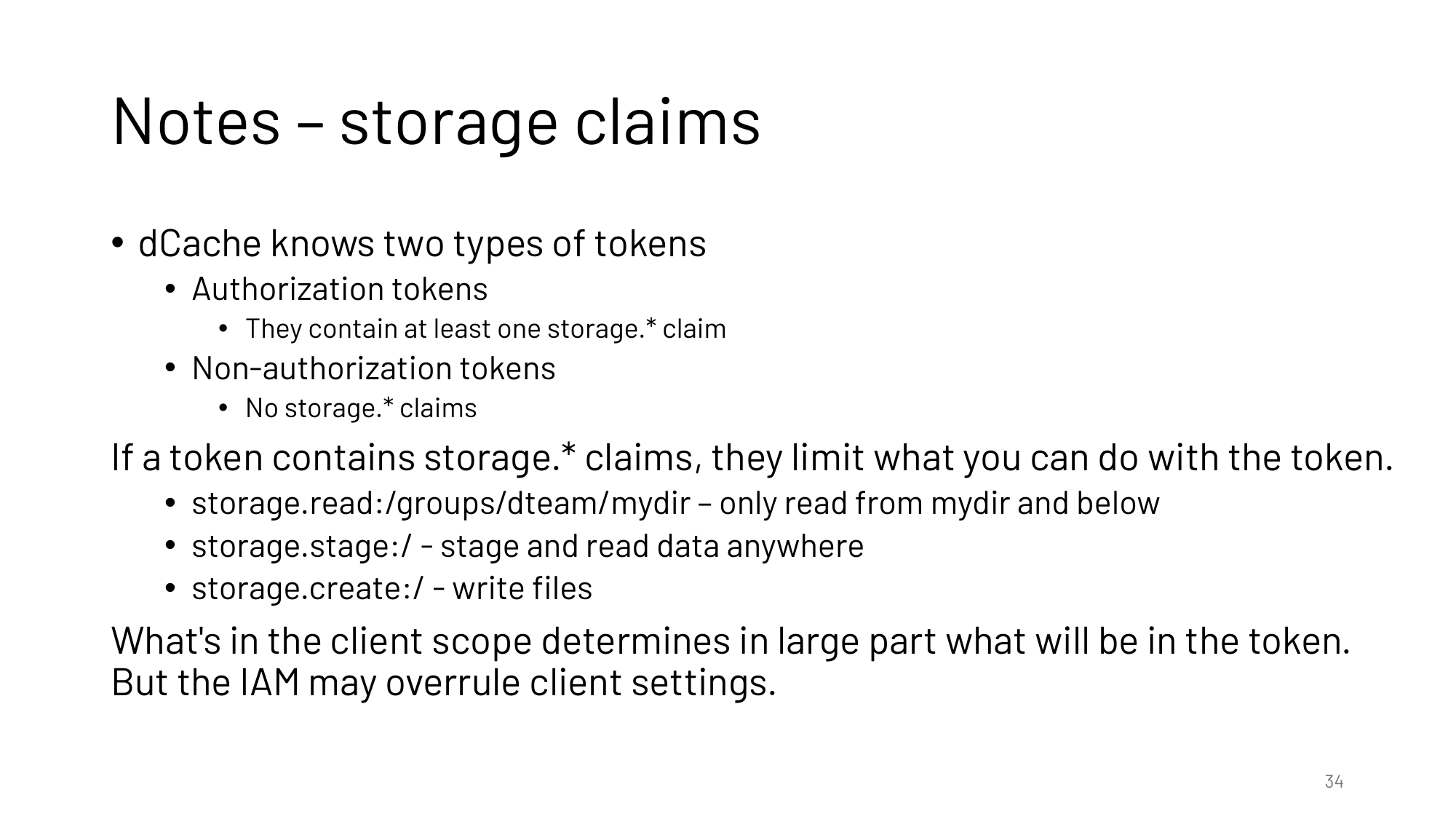

# Notes – storage claims
dCache knows two types of tokens
Authorization tokens
They contain at least one storage.* claim
Non-authorization tokens
No storage.* claims
If a token contains storage.* claims, they limit what you can do with the token.
storage.read:/groups/dteam/mydir – only read from mydir and below
storage.stage:/ - stage and read data anywhere
storage.create:/ - write files
What's in the client scope determines in large part what will be in the token. But the IAM may overrule client settings.

34